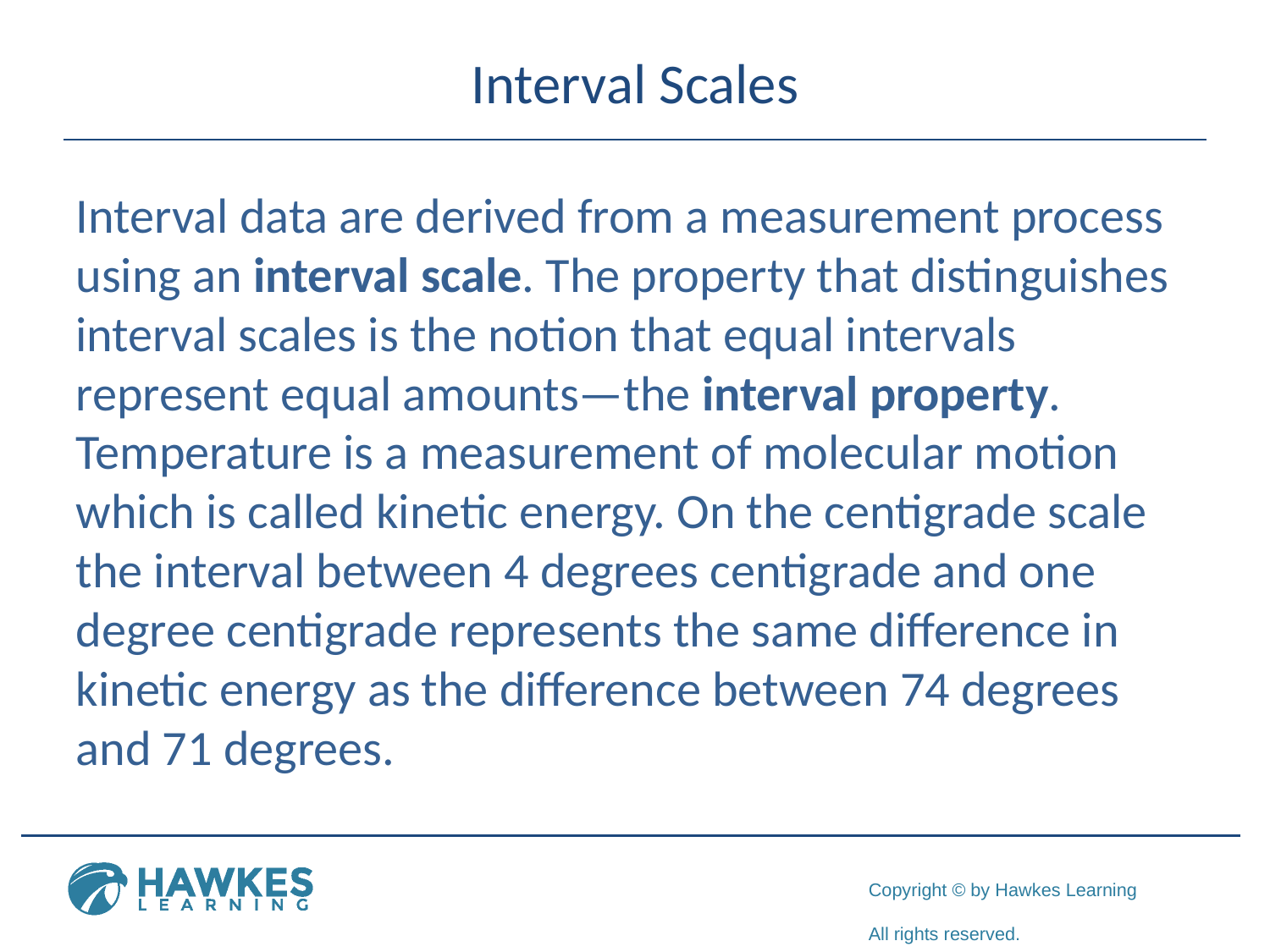

# Interval Scales
Interval data are derived from a measurement process using an interval scale. The property that distinguishes interval scales is the notion that equal intervals represent equal amounts—the interval property. Temperature is a measurement of molecular motion which is called kinetic energy. On the centigrade scale the interval between 4 degrees centigrade and one degree centigrade represents the same difference in kinetic energy as the difference between 74 degrees and 71 degrees.